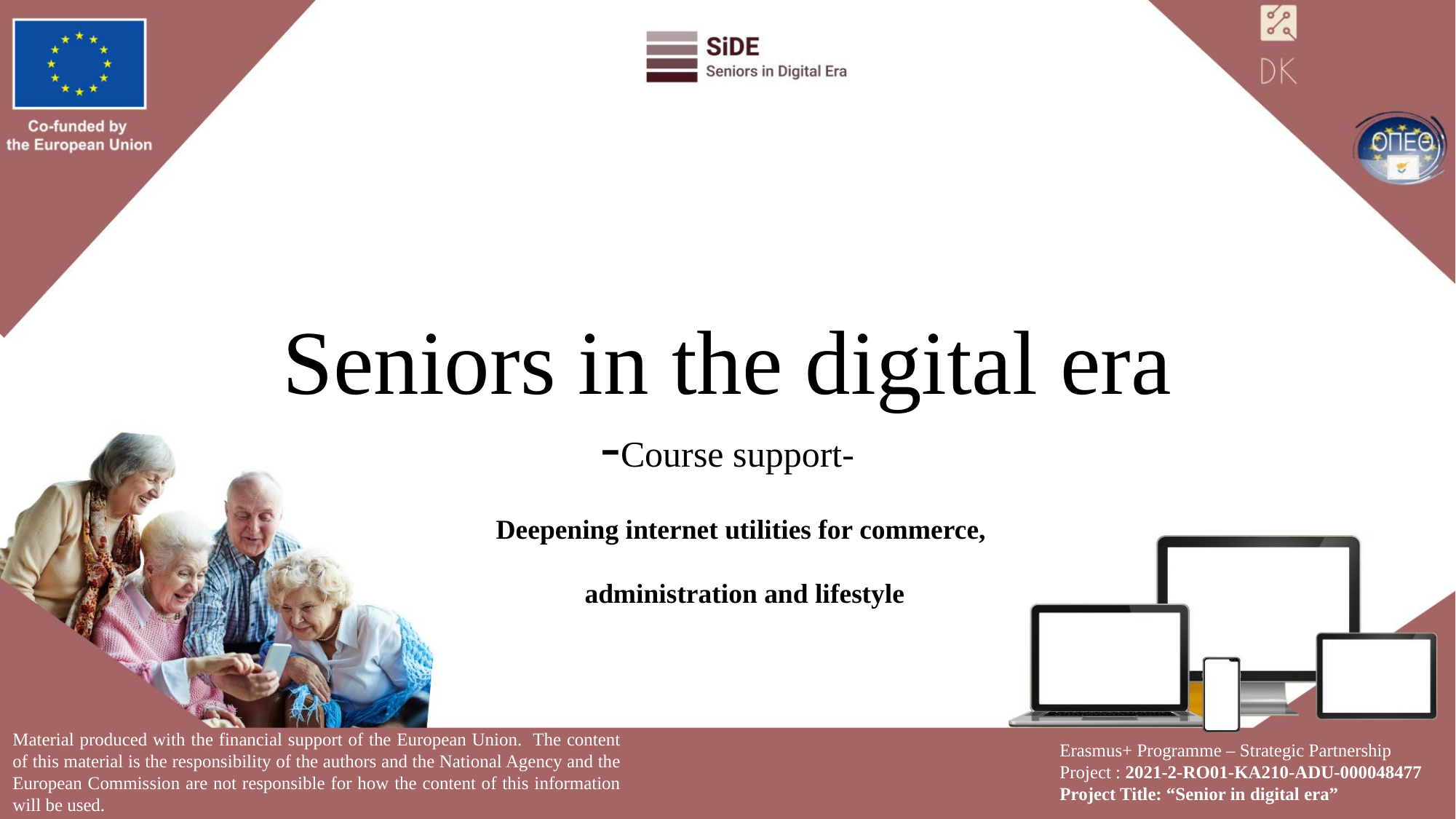

# Seniors in the digital era
-Course support-
Deepening internet utilities for commerce,
 administration and lifestyle

Material produced with the financial support of the European Union.  The content of this material is the responsibility of the authors and the National Agency and the European Commission are not responsible for how the content of this information will be used.
Erasmus+ Programme – Strategic Partnership
Project : 2021-2-RO01-KA210-ADU-000048477
Project Title: “Senior in digital era”